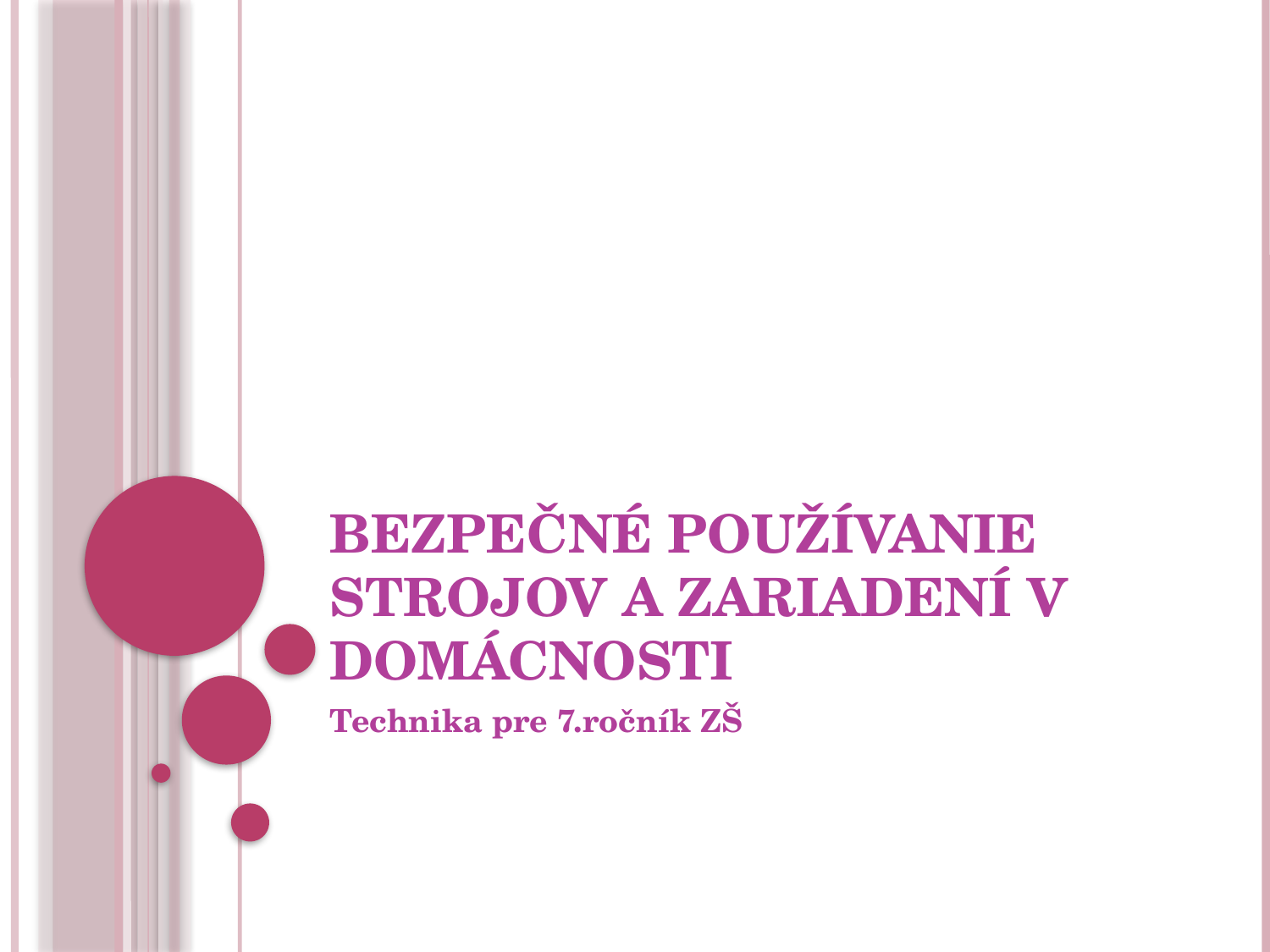

# Bezpečné používanie strojov a zariadení v domácnosti
Technika pre 7.ročník ZŠ